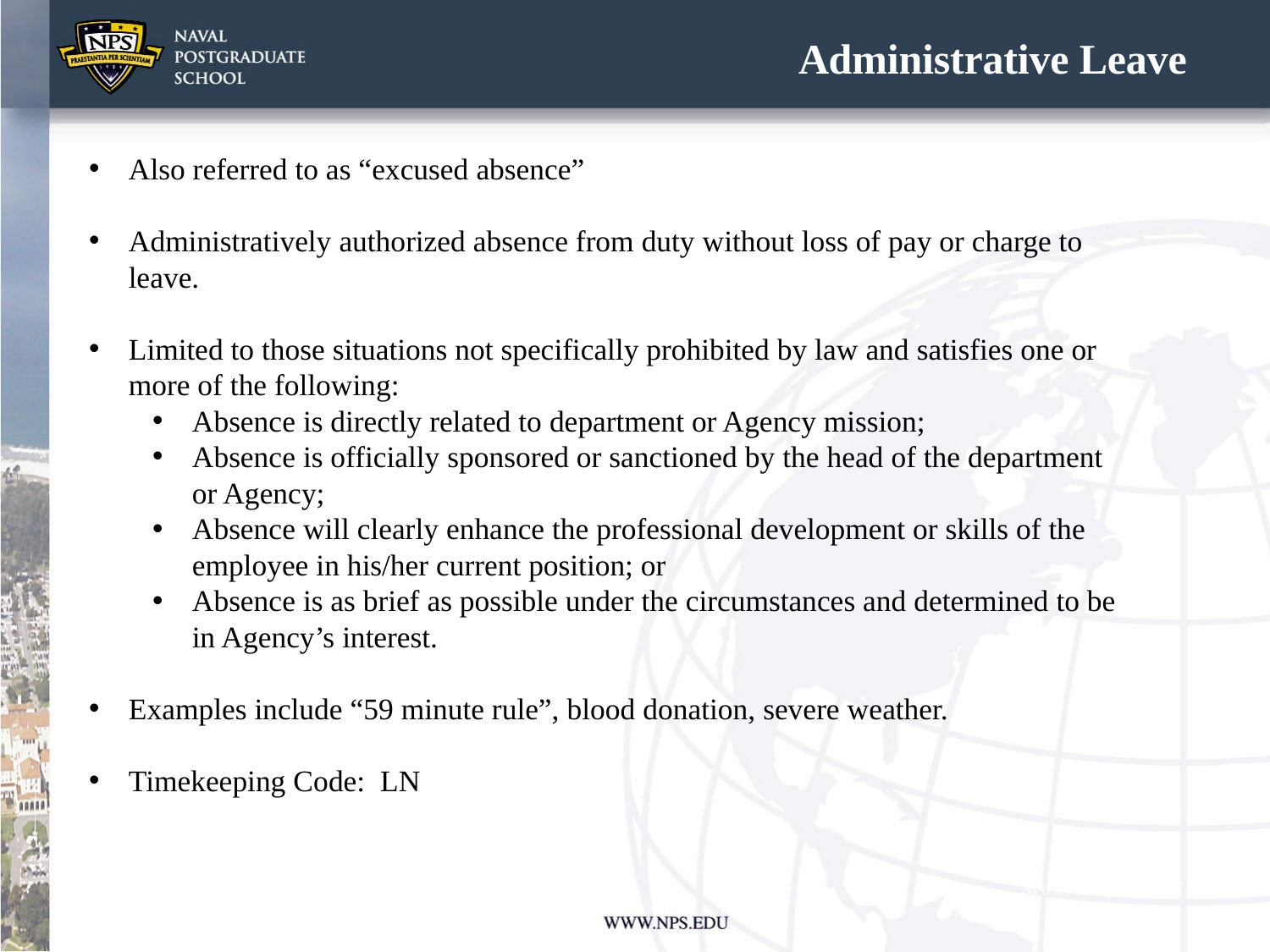

# Administrative Leave
Also referred to as “excused absence”

Administratively authorized absence from duty without loss of pay or charge to leave.

Limited to those situations not specifically prohibited by law and satisfies one or more of the following:
Absence is directly related to department or Agency mission;
Absence is officially sponsored or sanctioned by the head of the department or Agency;
Absence will clearly enhance the professional development or skills of the employee in his/her current position; or
Absence is as brief as possible under the circumstances and determined to be in Agency’s interest.

Examples include “59 minute rule”, blood donation, severe weather.

Timekeeping Code:  LN